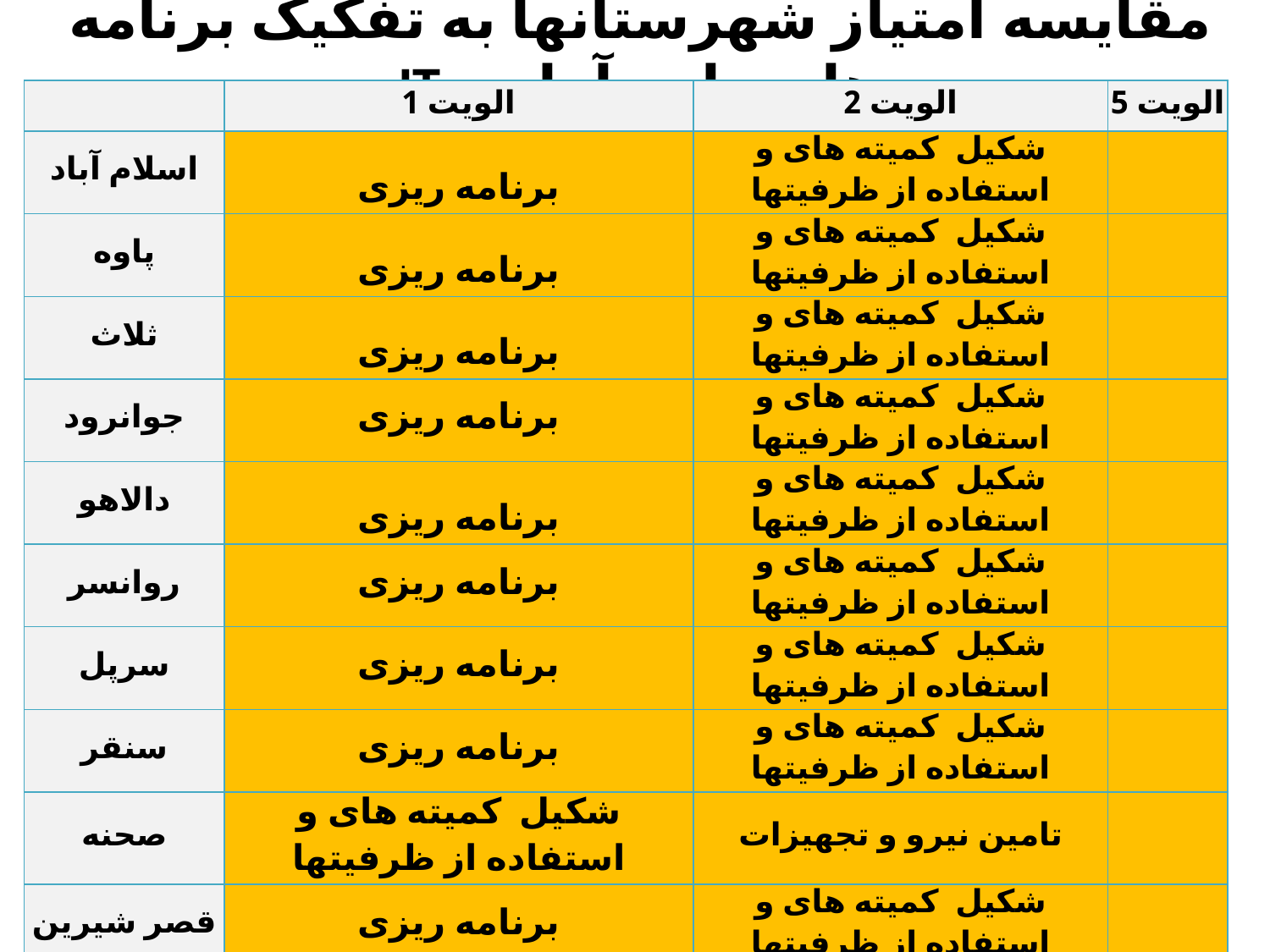

# مقایسه امتیاز شهرستانها به تفکیک برنامه های واحد آمار و IT
|  | الویت 1 | الویت 2 | الویت 5 |
| --- | --- | --- | --- |
| اسلام آباد | برنامه ریزی | شکیل کمیته های و استفاده از ظرفیتها |  |
| پاوه | برنامه ریزی | شکیل کمیته های و استفاده از ظرفیتها |  |
| ثلاث | برنامه ریزی | شکیل کمیته های و استفاده از ظرفیتها |  |
| جوانرود | برنامه ریزی | شکیل کمیته های و استفاده از ظرفیتها |  |
| دالاهو | برنامه ریزی | شکیل کمیته های و استفاده از ظرفیتها |  |
| روانسر | برنامه ریزی | شکیل کمیته های و استفاده از ظرفیتها |  |
| سرپل | برنامه ریزی | شکیل کمیته های و استفاده از ظرفیتها |  |
| سنقر | برنامه ریزی | شکیل کمیته های و استفاده از ظرفیتها |  |
| صحنه | شکیل کمیته های و استفاده از ظرفیتها | تامین نیرو و تجهیزات |  |
| قصر شیرین | برنامه ریزی | شکیل کمیته های و استفاده از ظرفیتها |  |
| کرمانشاه | شکیل کمیته های و استفاده از ظرفیتها | تامین نیرو و تجهیزات |  |
| کنگاور | شکیل کمیته های و استفاده از ظرفیتها | تامین نیرو و تجهیزات |  |
| گیلانغرب | برنامه ریزی | شکیل کمیته های و استفاده از ظرفیتها |  |
| هرسین | برنامه ریزی | شکیل کمیته های و استفاده از ظرفیتها |  |